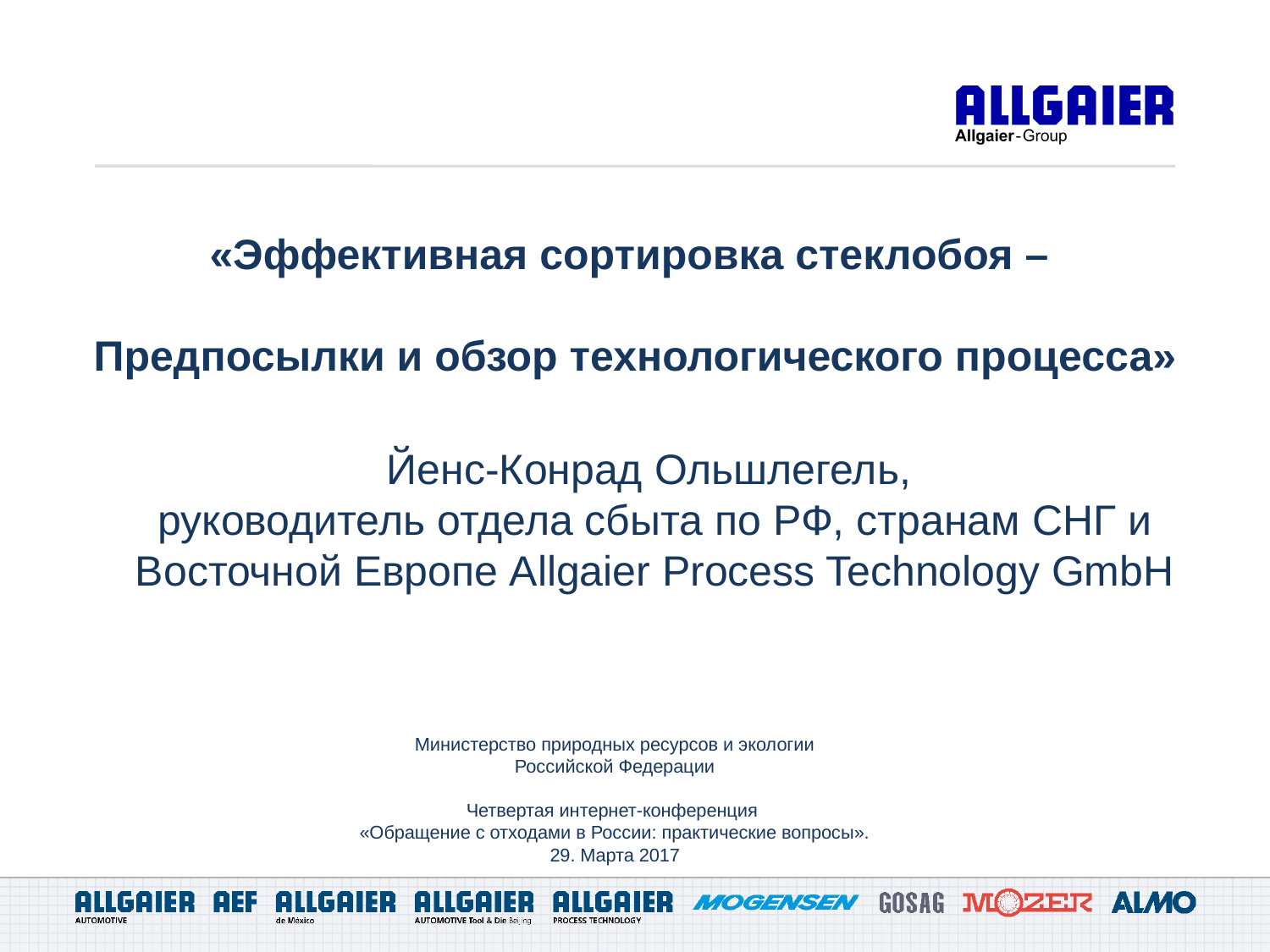

«Эффективная сортировка стеклобоя –

Предпосылки и обзор технологического процесса»
Йенс-Конрад Ольшлегель,
руководитель отдела сбыта по РФ, странам СНГ и Восточной Европе Allgaier Process Technology GmbH
Министерство природных ресурсов и экологии
Российской Федерации

Четвертая интернет-конференция
«Обращение с отходами в России: практические вопросы».
29. Марта 2017